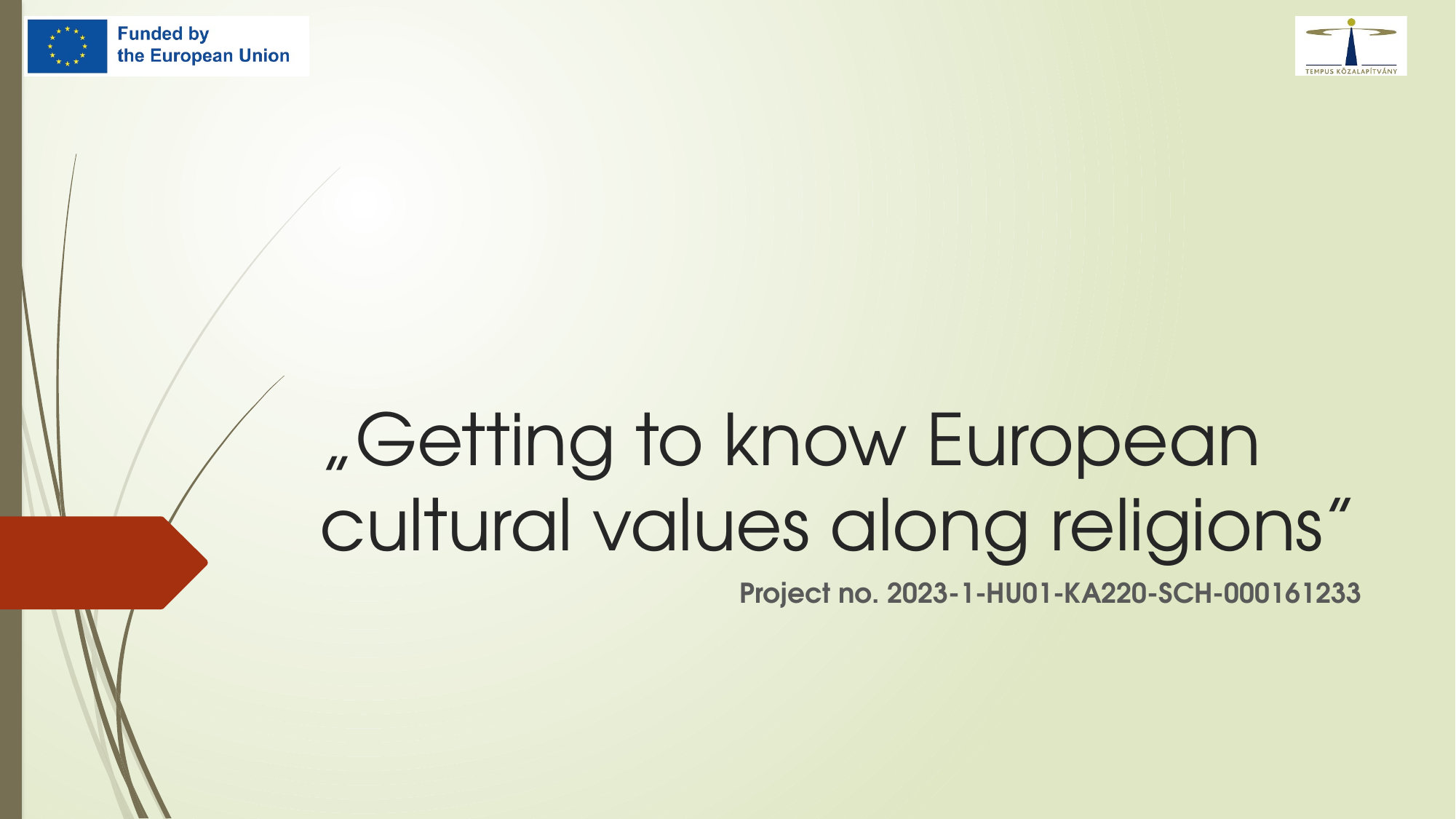

# „Getting to know European cultural values along religions”
Project no. 2023-1-HU01-KA220-SCH-000161233